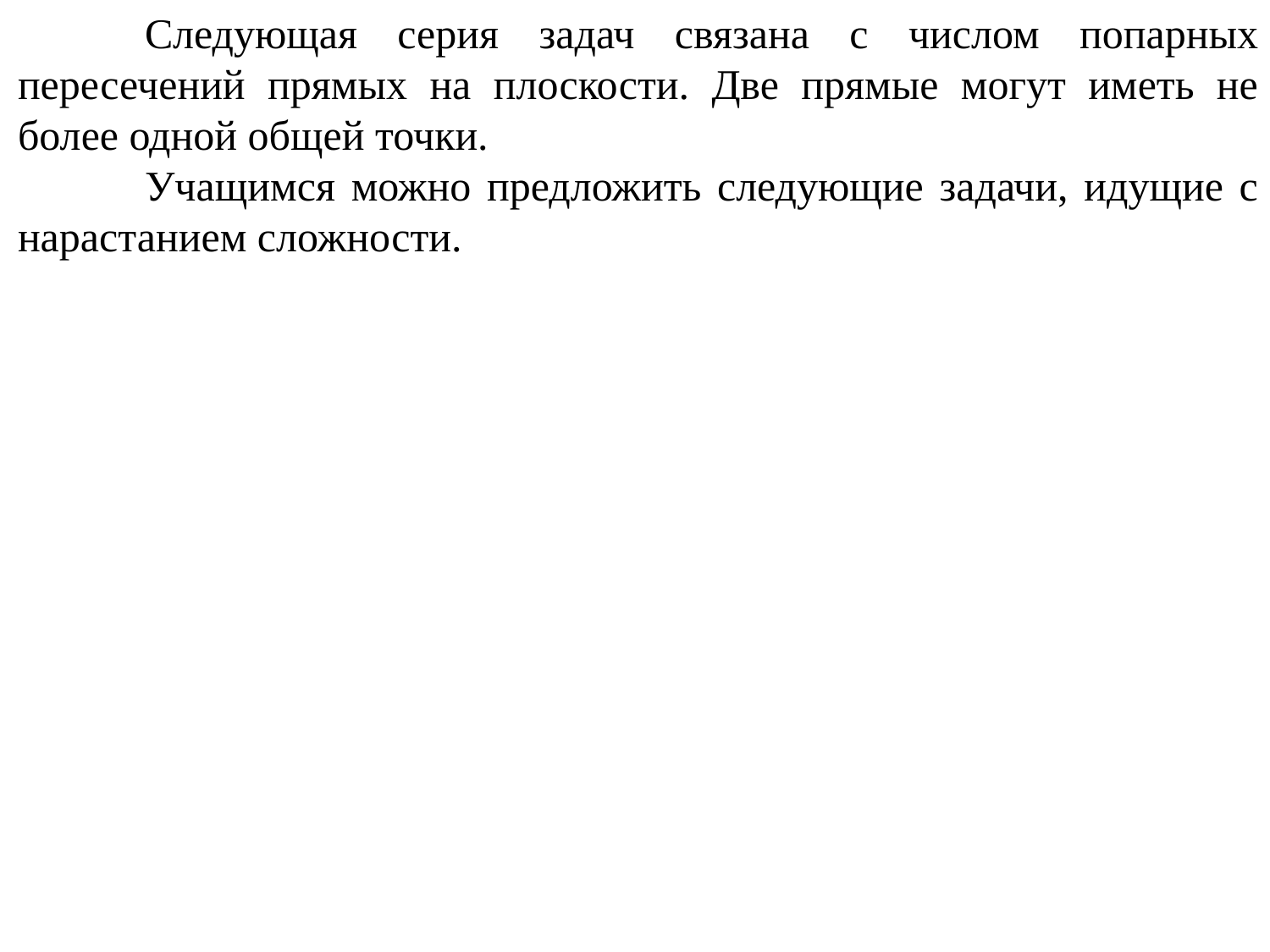

Следующая серия задач связана с числом попарных пересечений прямых на плоскости. Две прямые могут иметь не более одной общей точки.
	Учащимся можно предложить следующие задачи, идущие с нарастанием сложности.